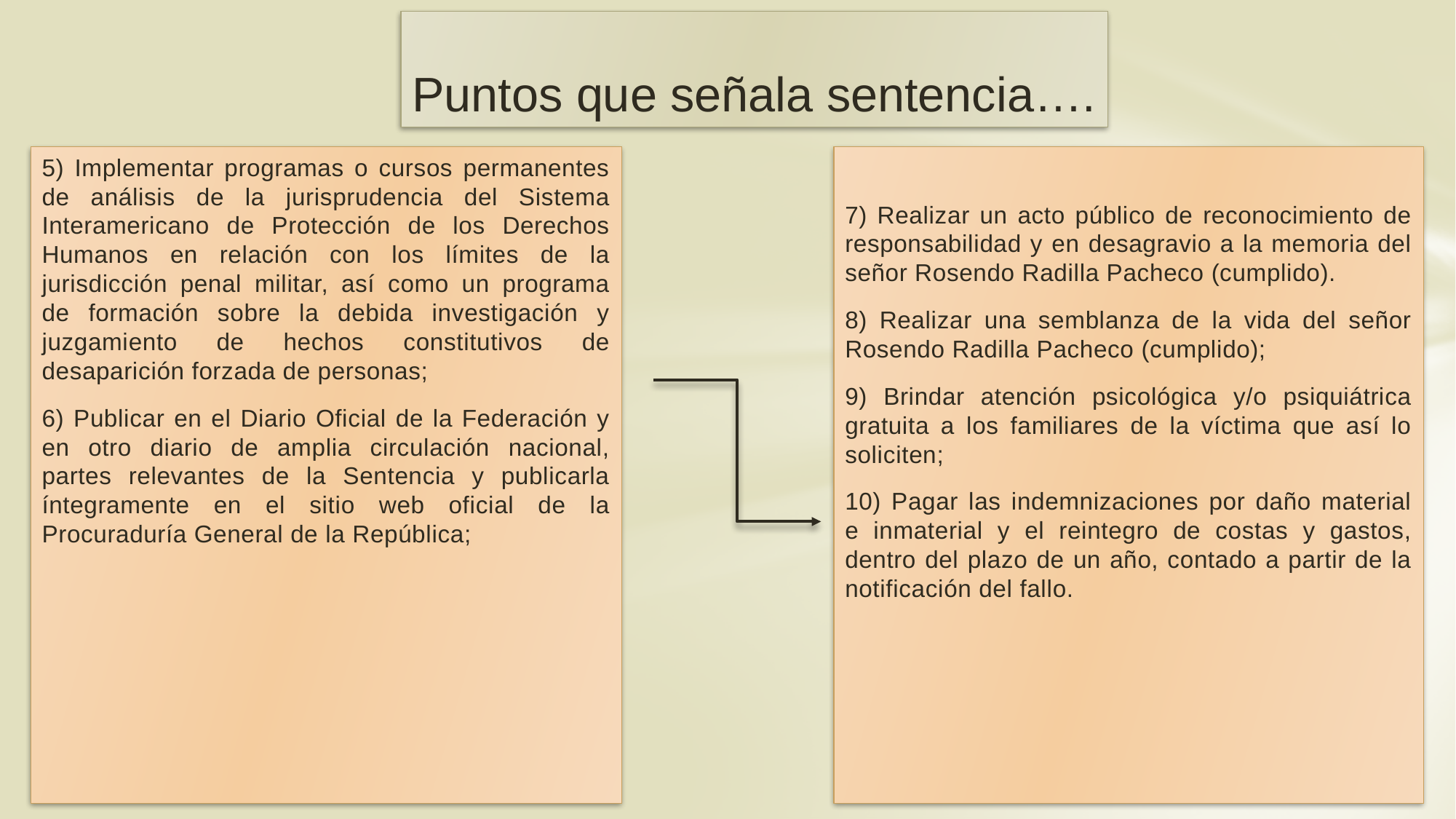

# Puntos que señala sentencia….
5) Implementar programas o cursos permanentes de análisis de la jurisprudencia del Sistema Interamericano de Protección de los Derechos Humanos en relación con los límites de la jurisdicción penal militar, así como un programa de formación sobre la debida investigación y juzgamiento de hechos constitutivos de desaparición forzada de personas;
6) Publicar en el Diario Oficial de la Federación y en otro diario de amplia circulación nacional, partes relevantes de la Sentencia y publicarla íntegramente en el sitio web oficial de la Procuraduría General de la República;

7) Realizar un acto público de reconocimiento de responsabilidad y en desagravio a la memoria del señor Rosendo Radilla Pacheco (cumplido).
8) Realizar una semblanza de la vida del señor Rosendo Radilla Pacheco (cumplido);
9) Brindar atención psicológica y/o psiquiátrica gratuita a los familiares de la víctima que así lo soliciten;
10) Pagar las indemnizaciones por daño material e inmaterial y el reintegro de costas y gastos, dentro del plazo de un año, contado a partir de la notificación del fallo.